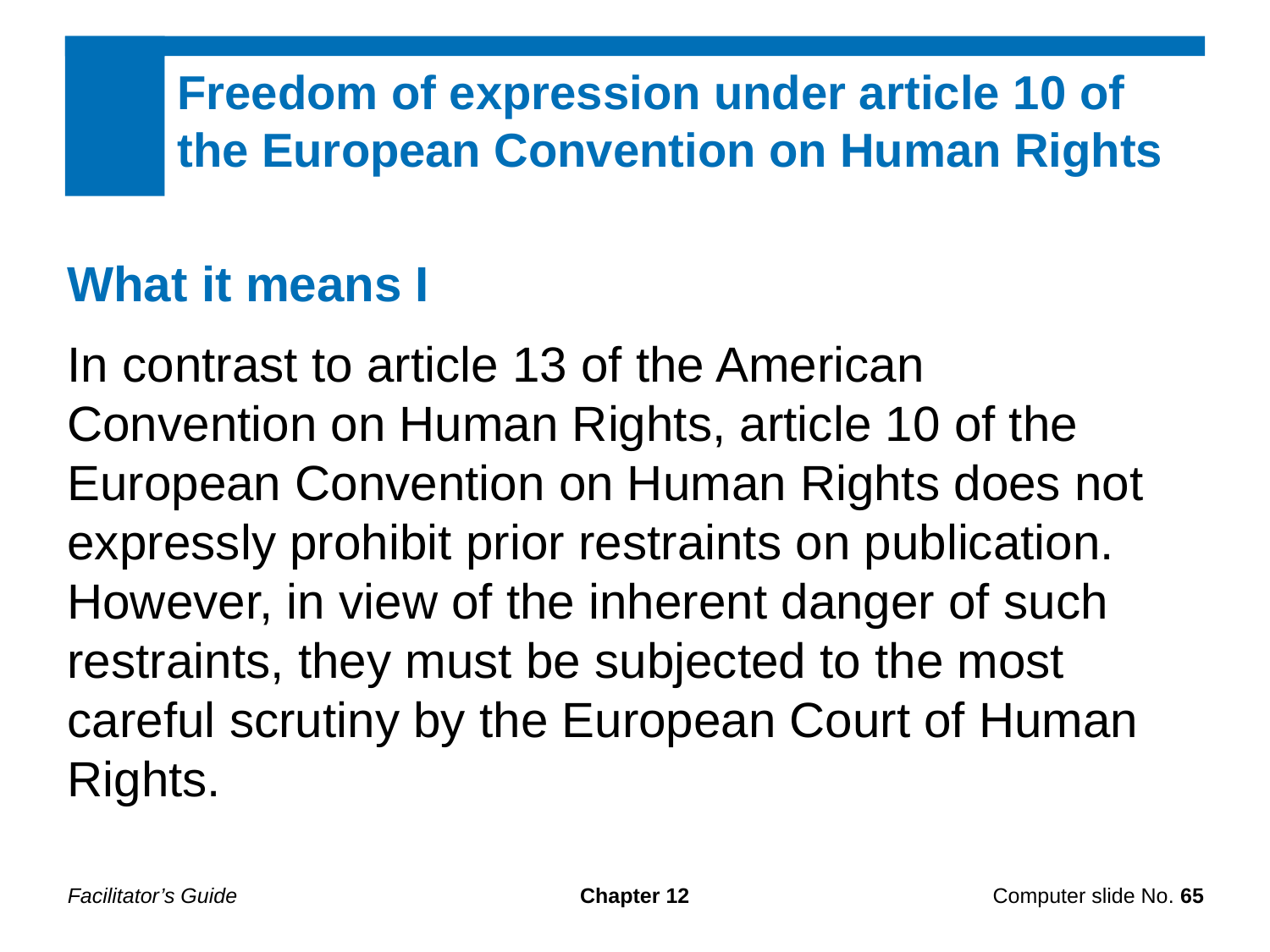

Freedom of expression under article 10 of the European Convention on Human Rights
What it means I
In contrast to article 13 of the American Convention on Human Rights, article 10 of the European Convention on Human Rights does not expressly prohibit prior restraints on publication. However, in view of the inherent danger of such restraints, they must be subjected to the most careful scrutiny by the European Court of Human Rights.
Facilitator’s Guide
Chapter 12
Computer slide No. 65